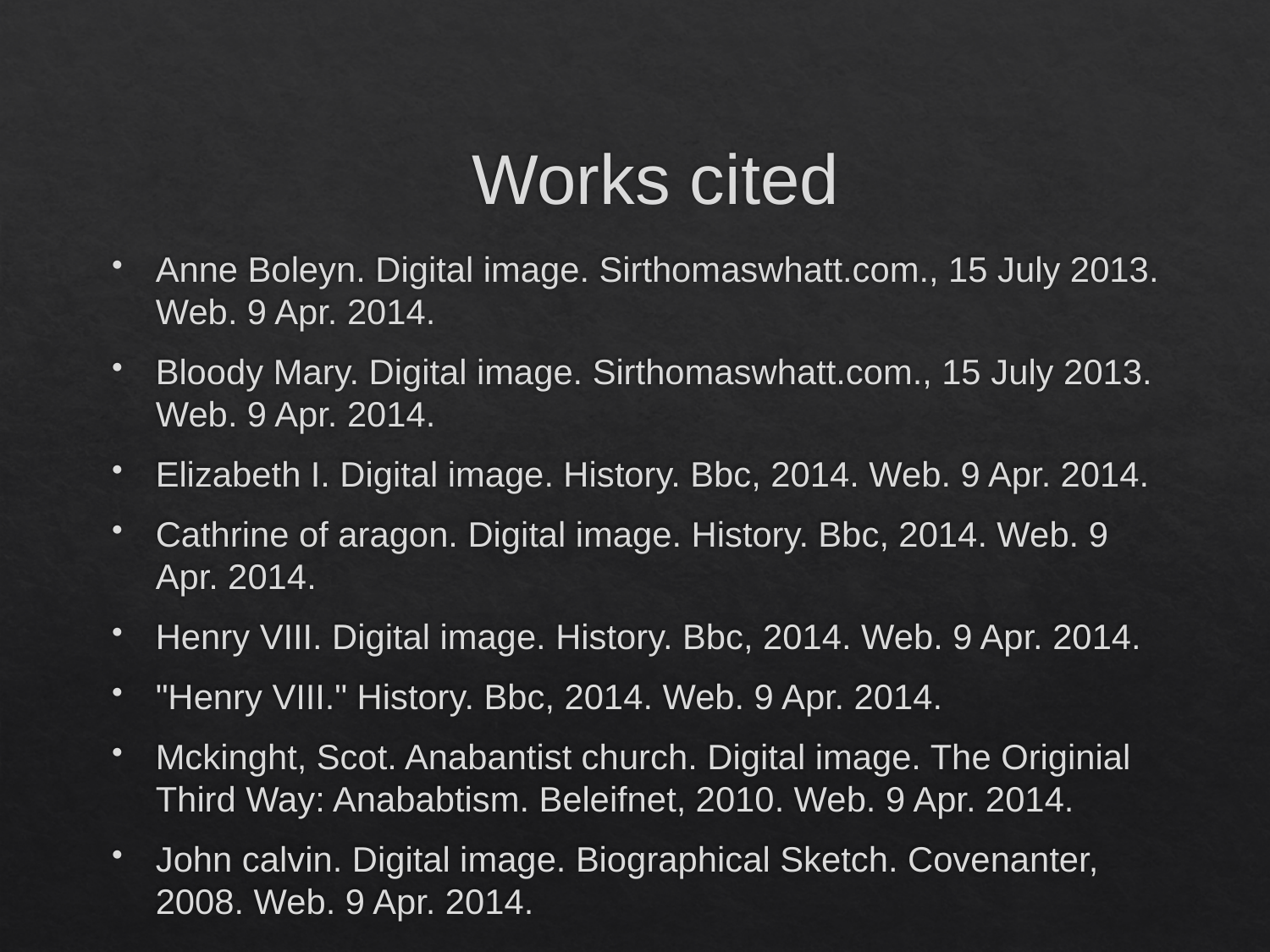

# Works cited
Anne Boleyn. Digital image. Sirthomaswhatt.com., 15 July 2013. Web. 9 Apr. 2014.
Bloody Mary. Digital image. Sirthomaswhatt.com., 15 July 2013. Web. 9 Apr. 2014.
Elizabeth I. Digital image. History. Bbc, 2014. Web. 9 Apr. 2014.
Cathrine of aragon. Digital image. History. Bbc, 2014. Web. 9 Apr. 2014.
Henry VIII. Digital image. History. Bbc, 2014. Web. 9 Apr. 2014.
"Henry VIII." History. Bbc, 2014. Web. 9 Apr. 2014.
Mckinght, Scot. Anabantist church. Digital image. The Originial Third Way: Anababtism. Beleifnet, 2010. Web. 9 Apr. 2014.
John calvin. Digital image. Biographical Sketch. Covenanter, 2008. Web. 9 Apr. 2014.